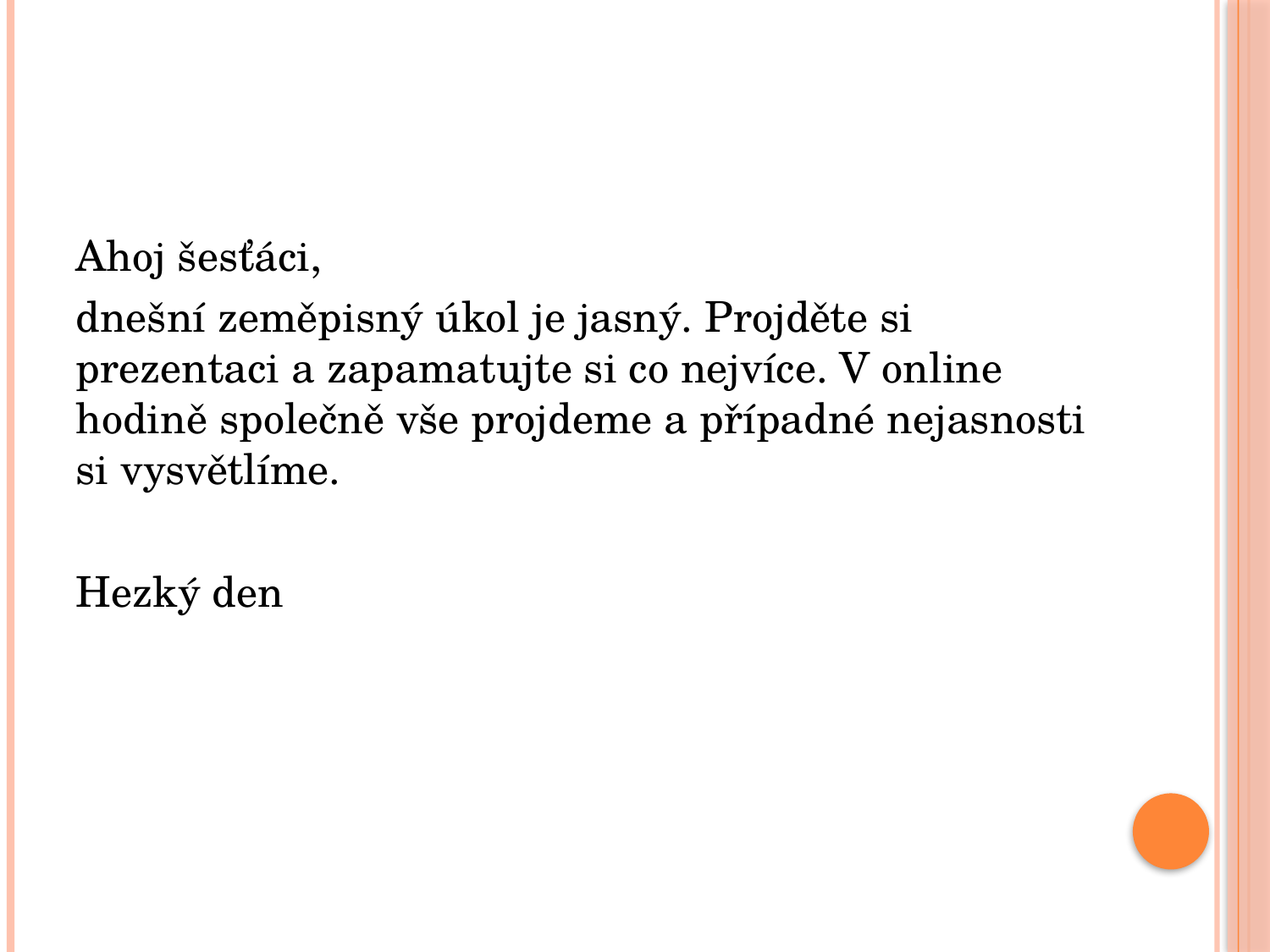

#
Ahoj šesťáci,
dnešní zeměpisný úkol je jasný. Projděte si prezentaci a zapamatujte si co nejvíce. V online hodině společně vše projdeme a případné nejasnosti si vysvětlíme.

Hezký den